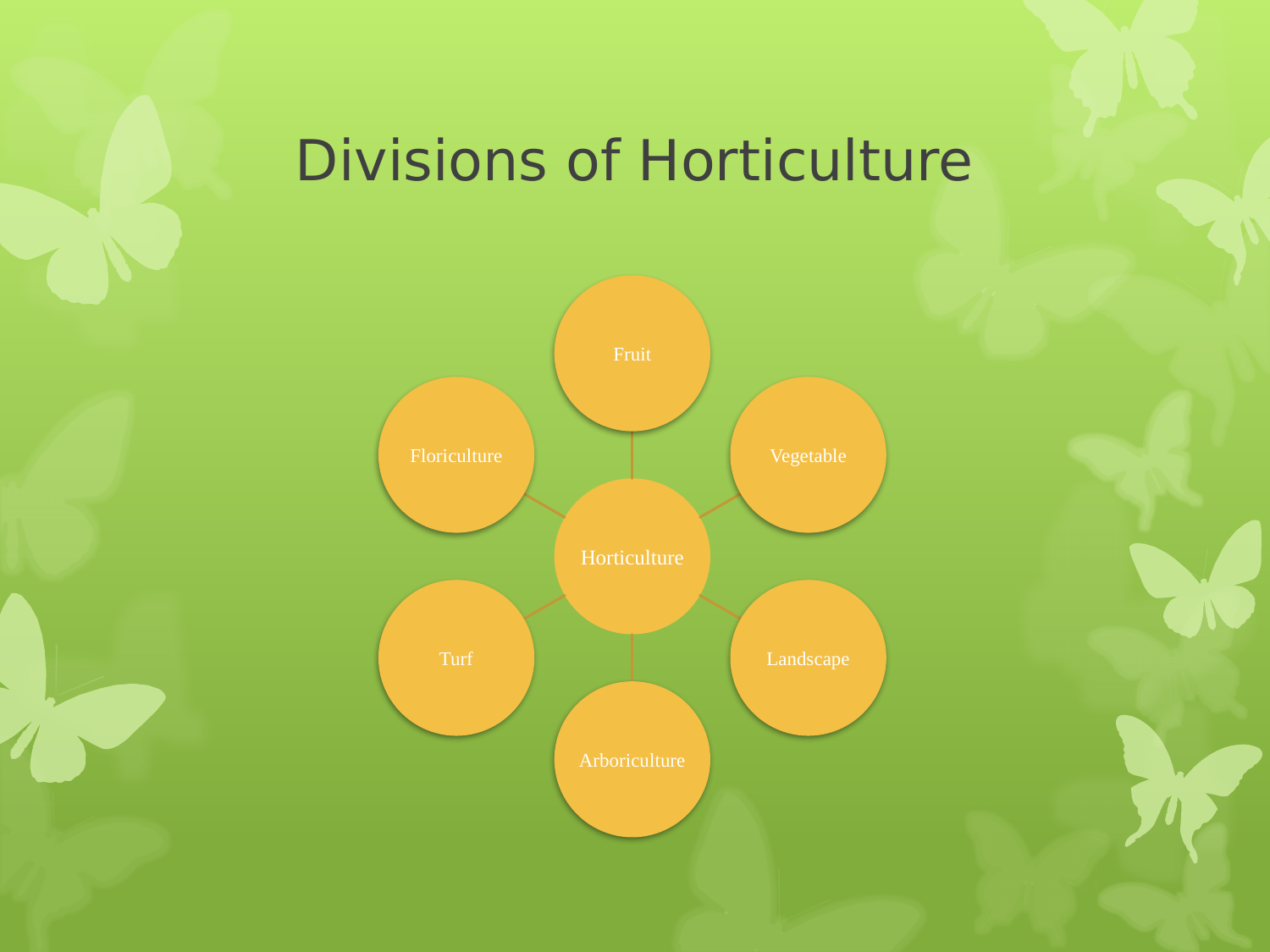

# Divisions of Horticulture
Horticulture

Fruit

Vegetable

Landscape

Arboriculture

Turf

Floriculture